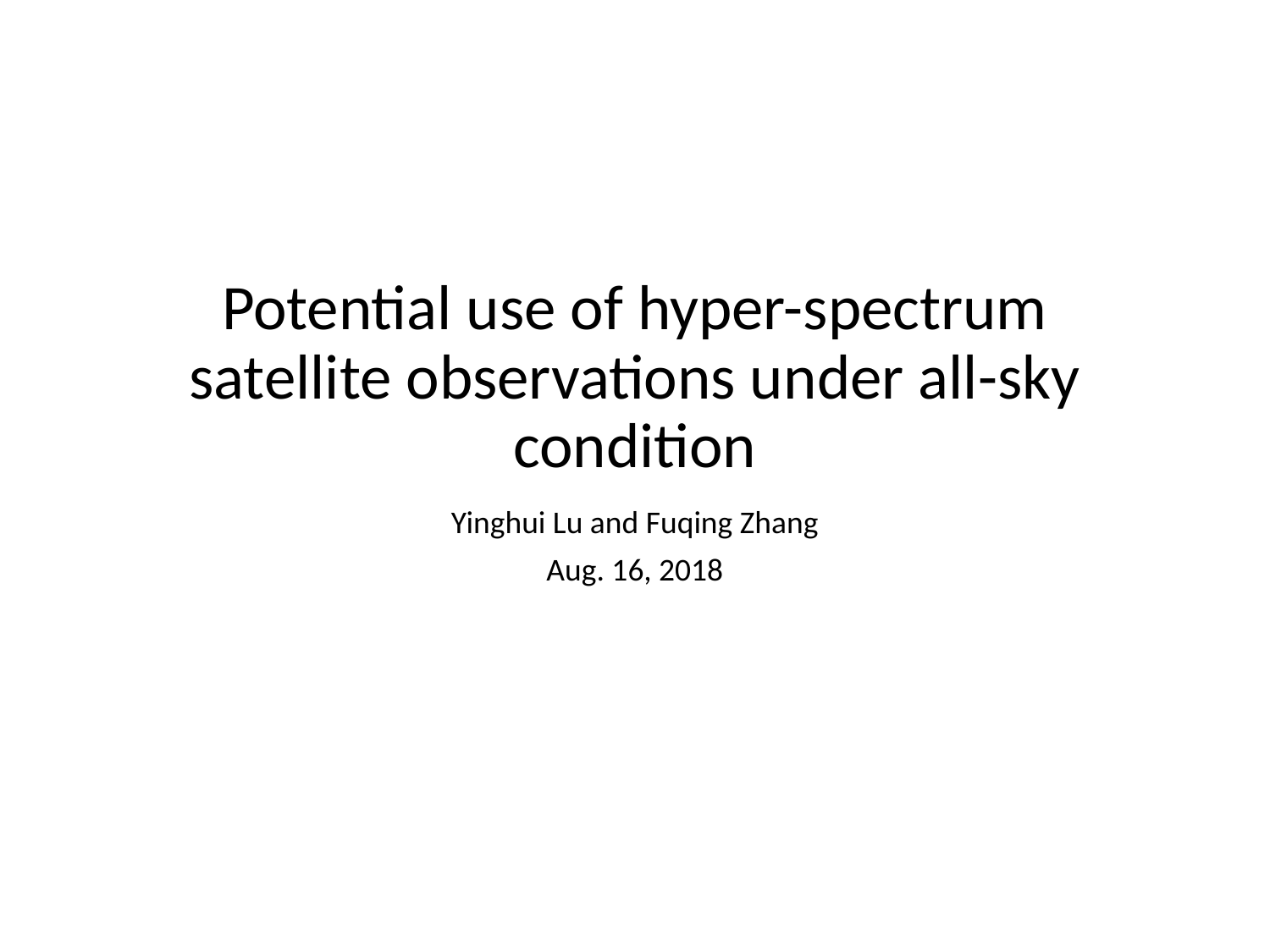

# Potential use of hyper-spectrum satellite observations under all-sky condition
Yinghui Lu and Fuqing Zhang
Aug. 16, 2018